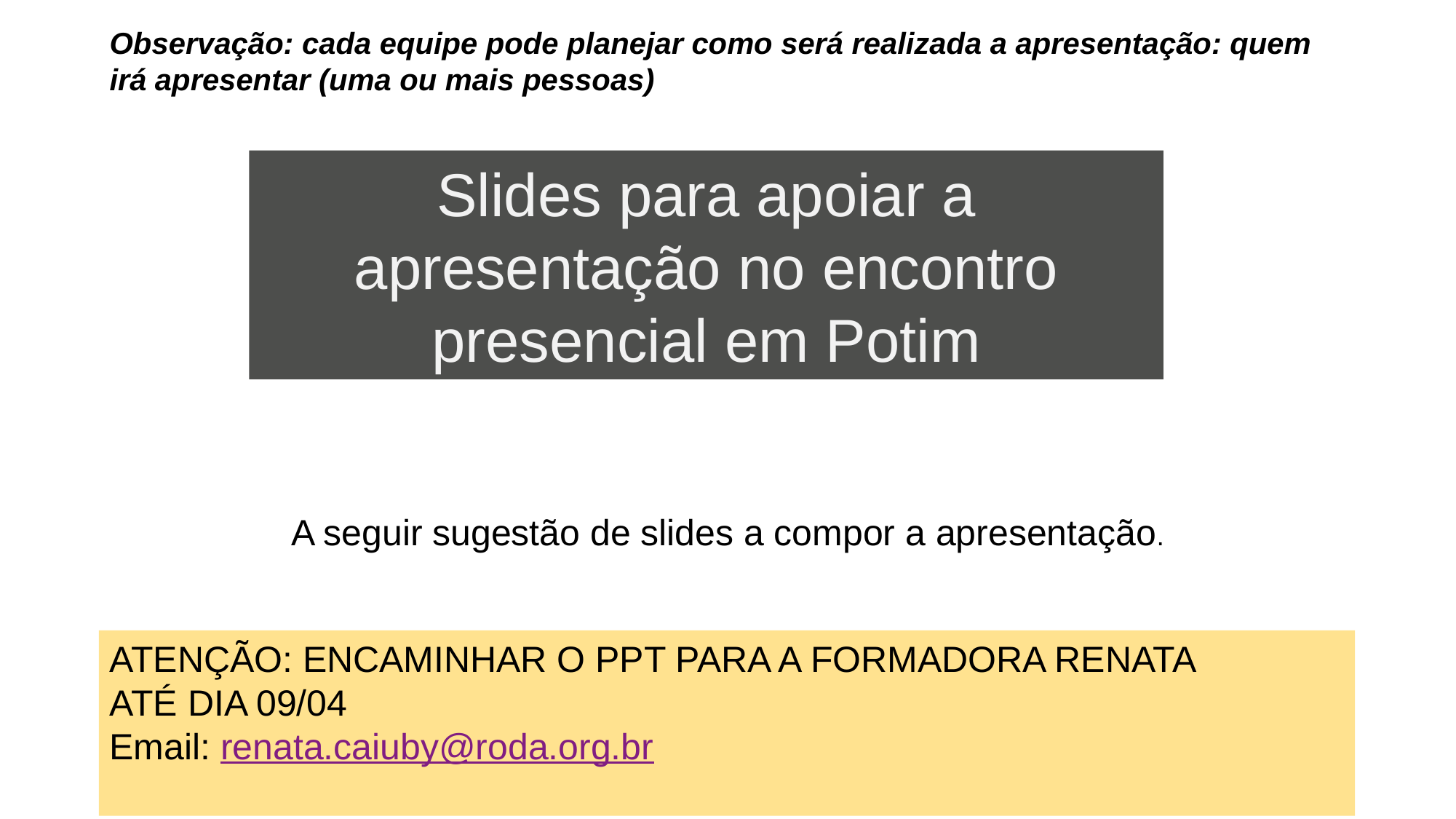

Observação: cada equipe pode planejar como será realizada a apresentação: quem irá apresentar (uma ou mais pessoas)
Slides para apoiar a apresentação no encontro presencial em Potim
A seguir sugestão de slides a compor a apresentação.
ATENÇÃO: ENCAMINHAR O PPT PARA A FORMADORA RENATA
ATÉ DIA 09/04
Email: renata.caiuby@roda.org.br